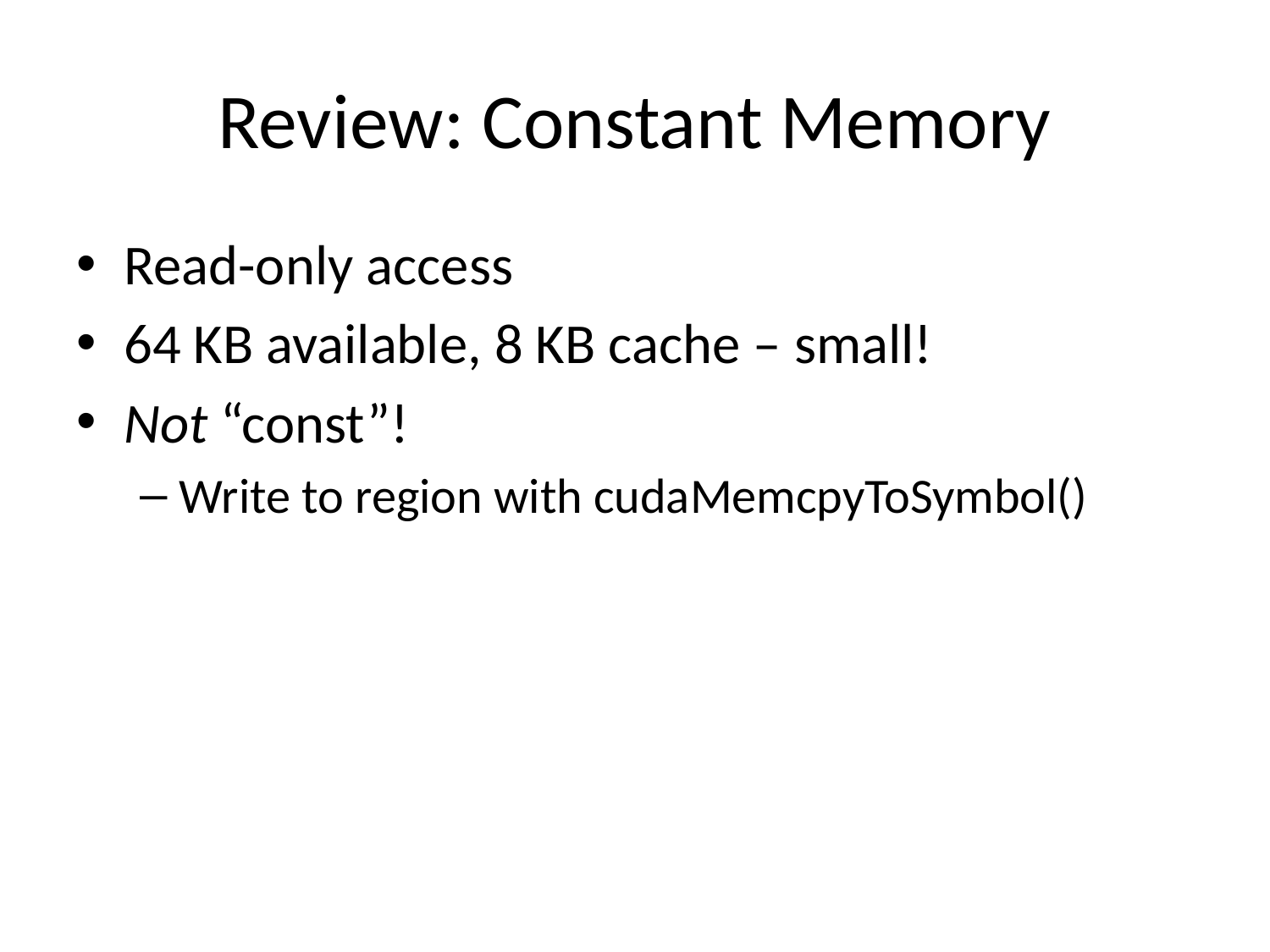

# Review: Constant Memory
Read-only access
64 KB available, 8 KB cache – small!
Not “const”!
Write to region with cudaMemcpyToSymbol()